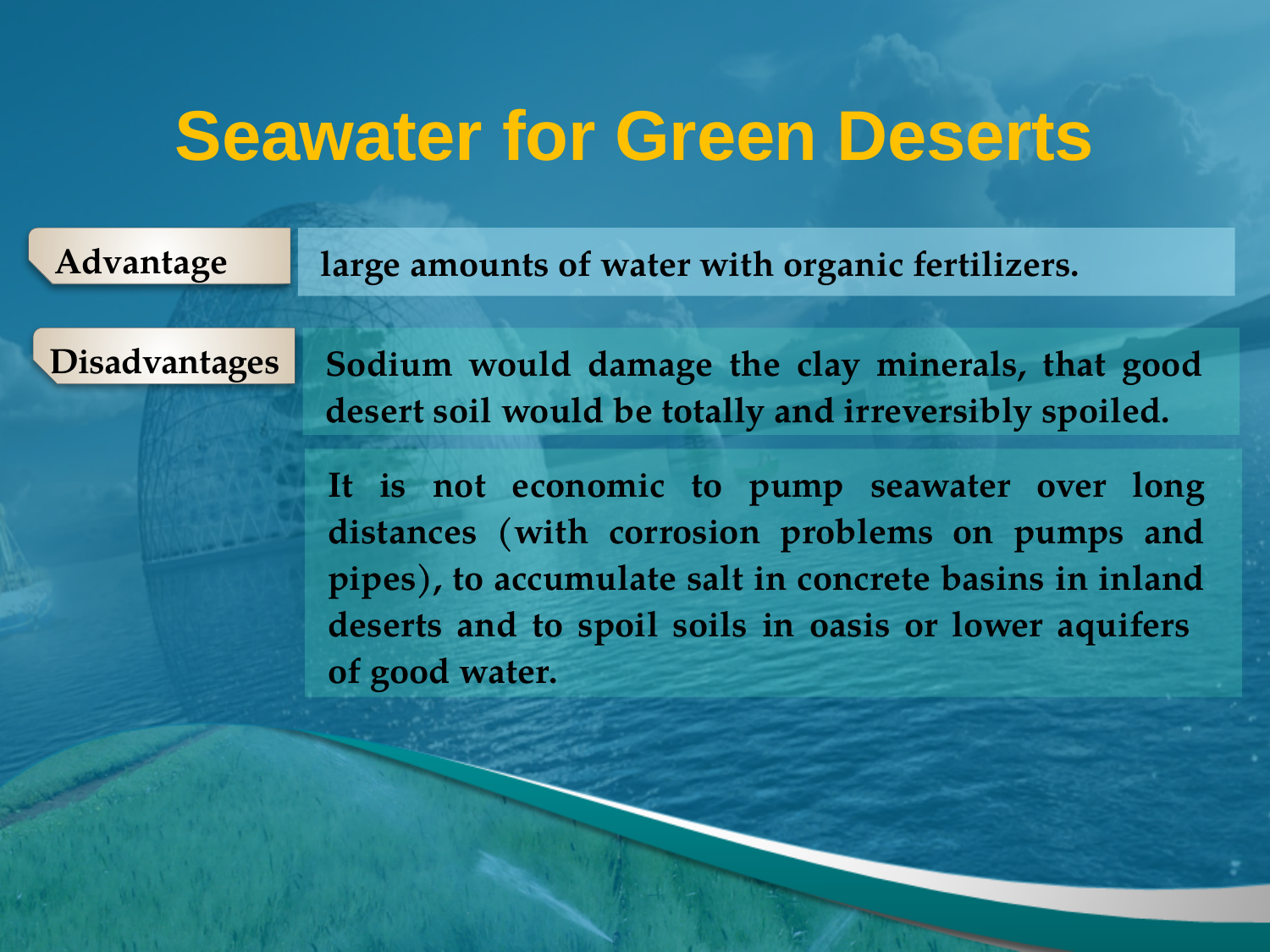

Seawater for Green Deserts

Advantage

large amounts of water with organic fertilizers.

Disadvantages

Sodium would damage the clay minerals, that good desert soil would be totally and irreversibly spoiled.

It is not economic to pump seawater over long distances (with corrosion problems on pumps and pipes), to accumulate salt in concrete basins in inland deserts and to spoil soils in oasis or lower aquifers
of good water.